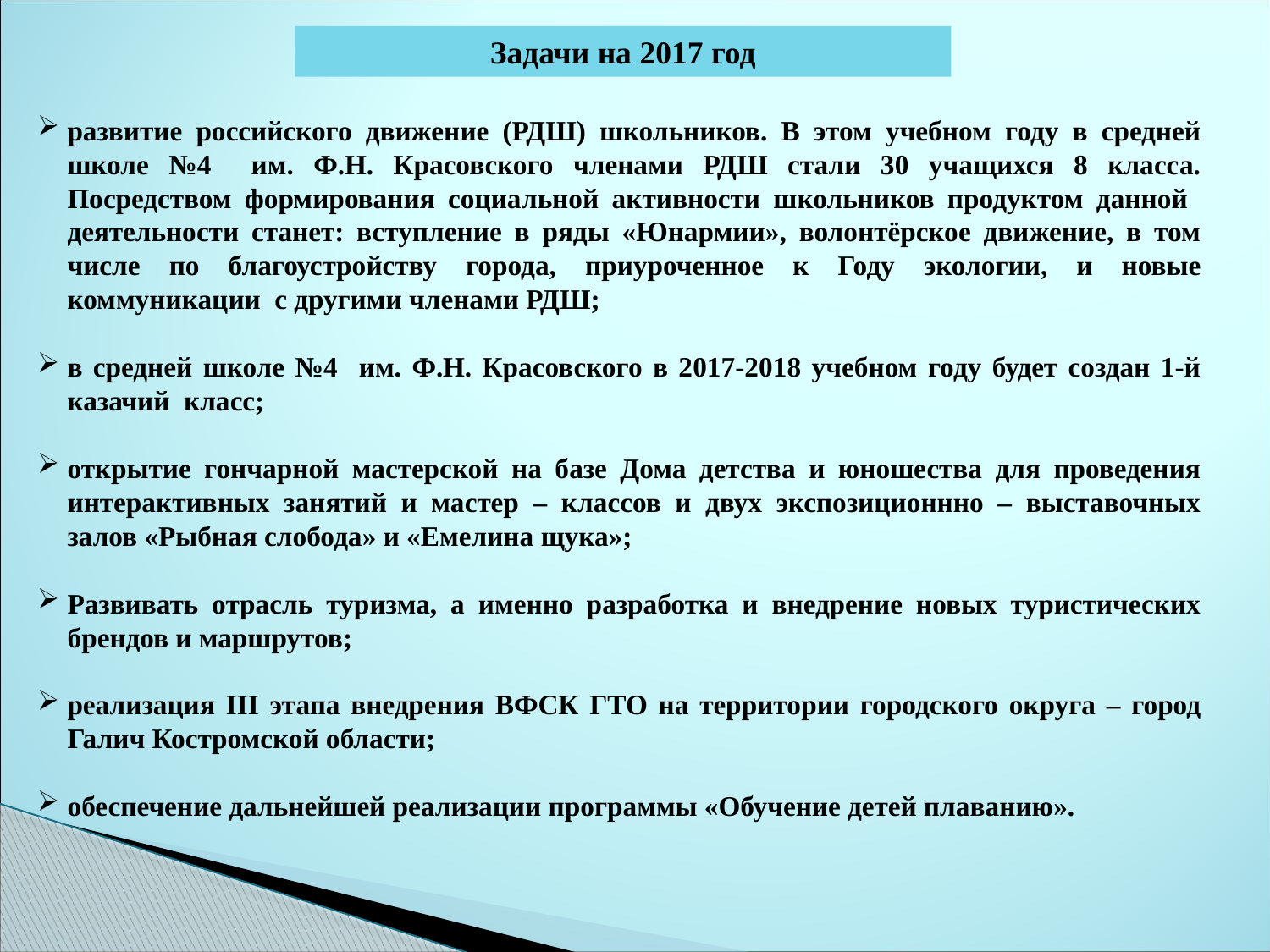

Задачи на 2017 год
развитие российского движение (РДШ) школьников. В этом учебном году в средней школе №4  им. Ф.Н. Красовского членами РДШ стали 30 учащихся 8 класса. Посредством формирования социальной активности школьников продуктом данной  деятельности станет: вступление в ряды «Юнармии», волонтёрское движение, в том числе по благоустройству города, приуроченное к Году экологии, и новые коммуникации  с другими членами РДШ;

в средней школе №4  им. Ф.Н. Красовского в 2017-2018 учебном году будет создан 1-й казачий  класс;

открытие гончарной мастерской на базе Дома детства и юношества для проведения интерактивных занятий и мастер – классов и двух экспозиционнно – выставочных залов «Рыбная слобода» и «Емелина щука»;

Развивать отрасль туризма, а именно разработка и внедрение новых туристических брендов и маршрутов;

реализация III этапа внедрения ВФСК ГТО на территории городского округа – город Галич Костромской области;

обеспечение дальнейшей реализации программы «Обучение детей плаванию».